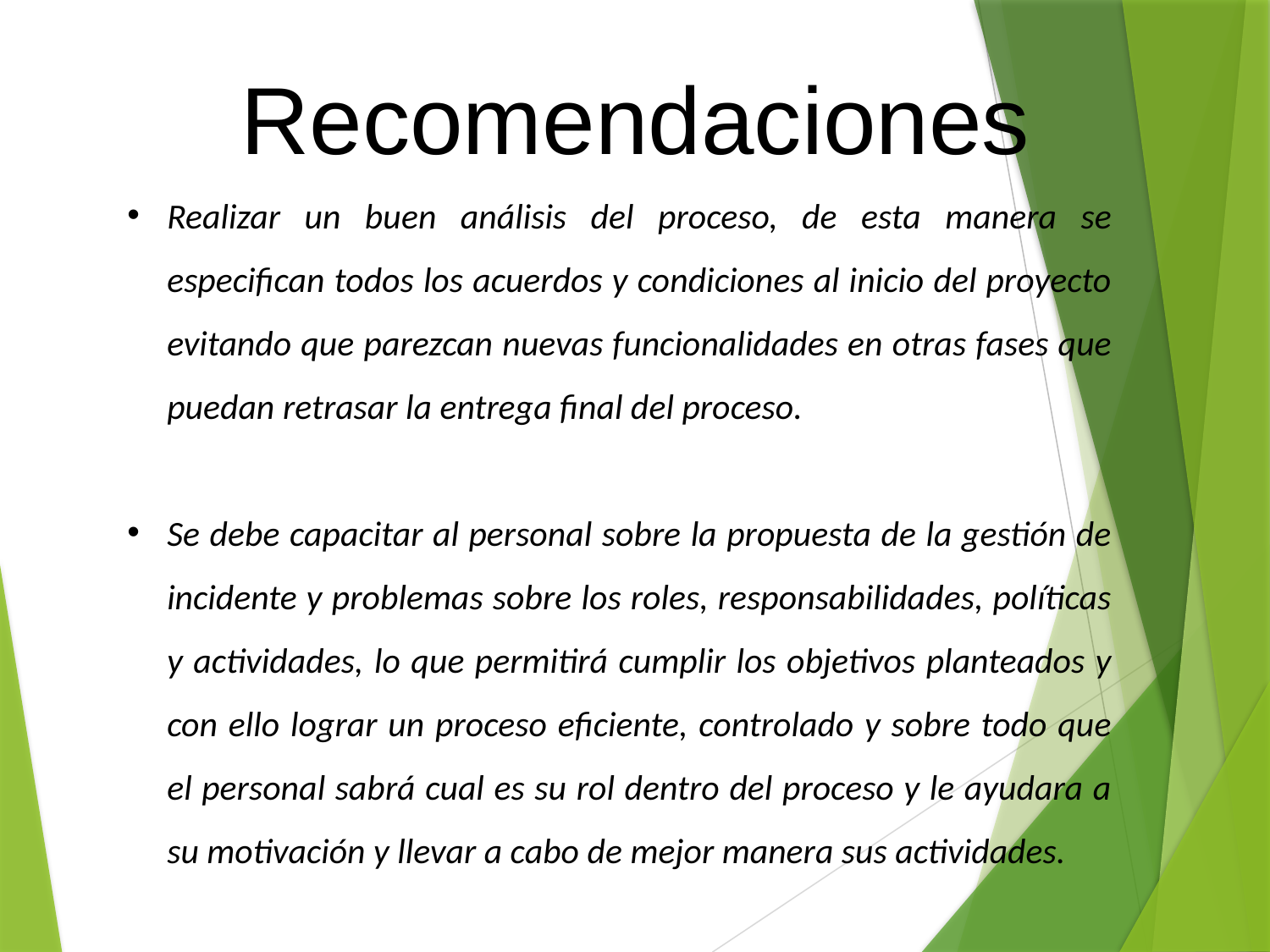

Recomendaciones

Realizar un buen análisis del proceso, de esta manera se especifican todos los acuerdos y condiciones al inicio del proyecto evitando que parezcan nuevas funcionalidades en otras fases que puedan retrasar la entrega final del proceso.

Se debe capacitar al personal sobre la propuesta de la gestión de incidente y problemas sobre los roles, responsabilidades, políticas y actividades, lo que permitirá cumplir los objetivos planteados y con ello lograr un proceso eficiente, controlado y sobre todo que el personal sabrá cual es su rol dentro del proceso y le ayudara a su motivación y llevar a cabo de mejor manera sus actividades.